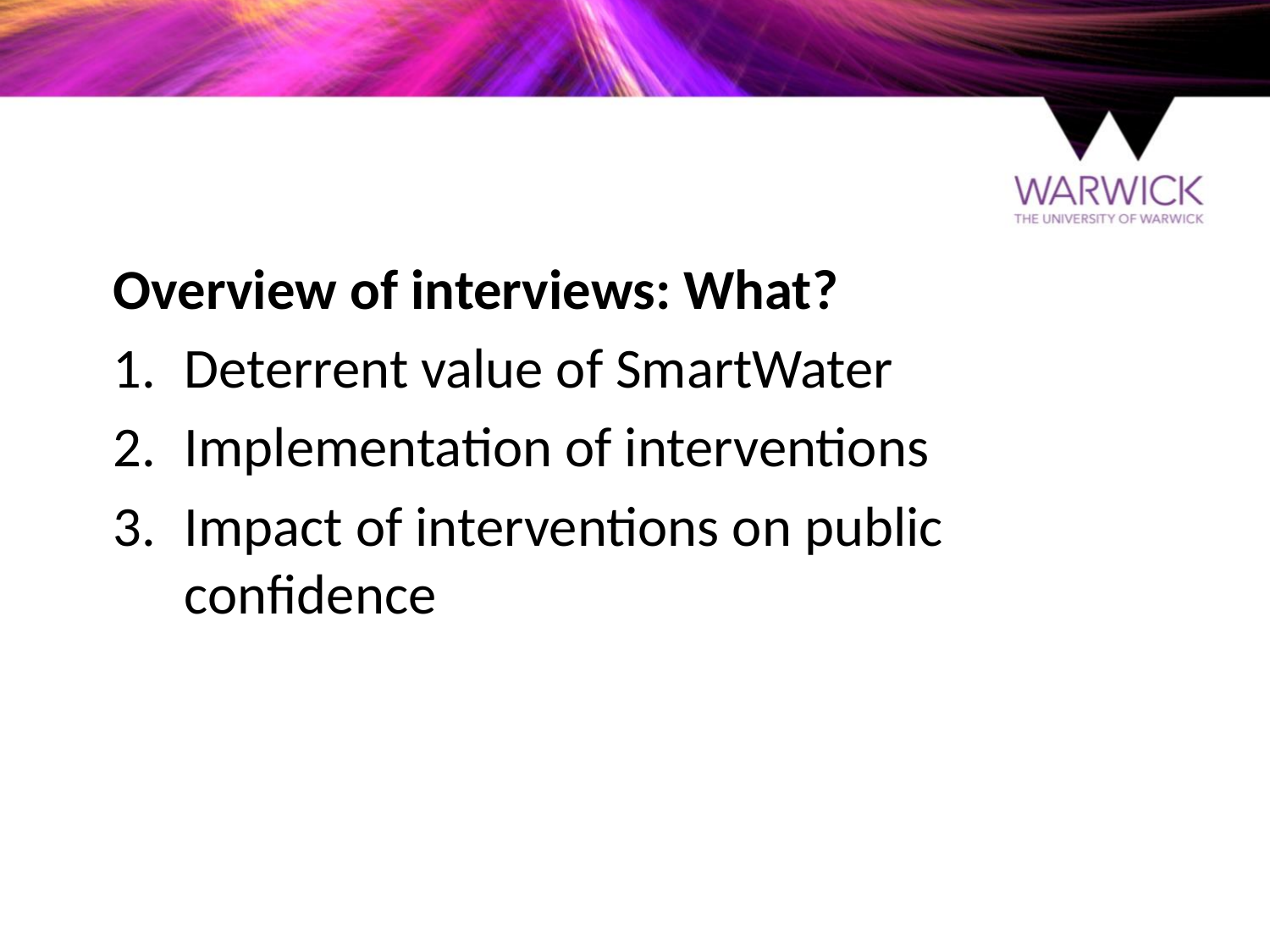

Overview of interviews: What?
Deterrent value of SmartWater
Implementation of interventions
Impact of interventions on public confidence